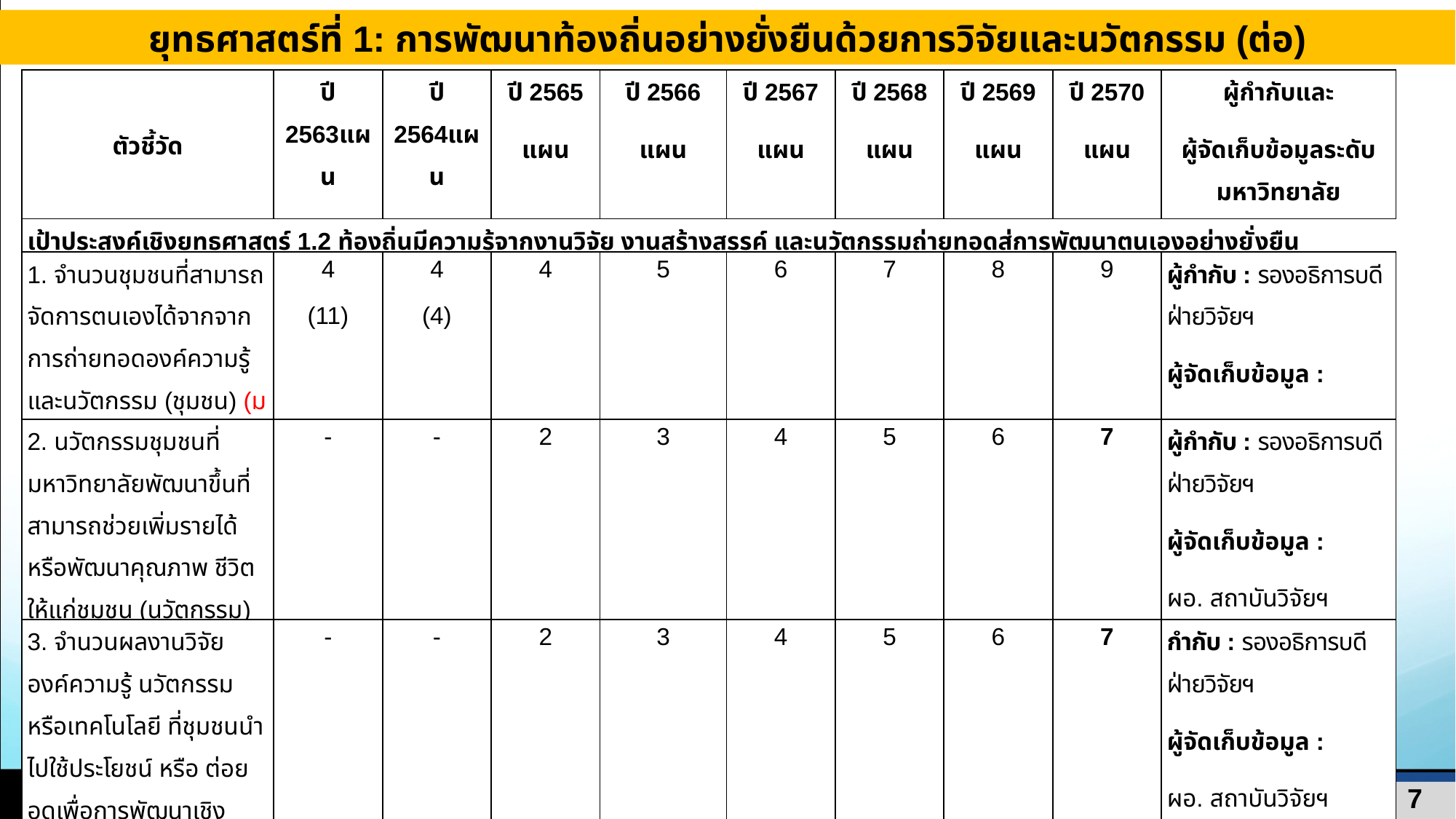

ยุทธศาสตร์ที่ 1: การพัฒนาท้องถิ่นอย่างยั่งยืนด้วยการวิจัยและนวัตกรรม (ต่อ)
| ตัวชี้วัด | ปี 2563แผน (ผล) | ปี 2564แผน (ผล) | ปี 2565 แผน | ปี 2566 แผน | ปี 2567 แผน | ปี 2568 แผน | ปี 2569 แผน | ปี 2570 แผน | ผู้กำกับและ ผู้จัดเก็บข้อมูลระดับมหาวิทยาลัย |
| --- | --- | --- | --- | --- | --- | --- | --- | --- | --- |
| เป้าประสงค์เชิงยุทธศาสตร์ 1.2 ท้องถิ่นมีความรู้จากงานวิจัย งานสร้างสรรค์ และนวัตกรรมถ่ายทอดสู่การพัฒนาตนเองอย่างยั่งยืน |  |  |  |  |  |  |  |  |  |
| 1. จำนวนชุมชนที่สามารถจัดการตนเองได้จากจากการถ่ายทอดองค์ความรู้และนวัตกรรม (ชุมชน) (มรสน.) | 4 (11) | 4 (4) | 4 | 5 | 6 | 7 | 8 | 9 | ผู้กำกับ : รองอธิการบดีฝ่ายวิจัยฯ ผู้จัดเก็บข้อมูล : ผอ. สถาบันวิจัยฯ |
| 2. นวัตกรรมชุมชนที่มหาวิทยาลัยพัฒนาขึ้นที่สามารถช่วยเพิ่มรายได้ หรือพัฒนาคุณภาพ ชีวิตให้แก่ชุมชน (นวัตกรรม) (มรสน.) | - | - | 2 | 3 | 4 | 5 | 6 | 7 | ผู้กำกับ : รองอธิการบดีฝ่ายวิจัยฯ ผู้จัดเก็บข้อมูล : ผอ. สถาบันวิจัยฯ |
| 3. จำนวนผลงานวิจัย องค์ความรู้ นวัตกรรม หรือเทคโนโลยี ที่ชุมชนนำไปใช้ประโยชน์ หรือ ต่อยอดเพื่อการพัฒนาเชิงพื้นที่ (ชิ้นงาน) (มรสน.) | - | - | 2 | 3 | 4 | 5 | 6 | 7 | กำกับ : รองอธิการบดีฝ่ายวิจัยฯ ผู้จัดเก็บข้อมูล : ผอ. สถาบันวิจัยฯ |
กลยุทธ์ที่ 1.2.1 : ส่งเสริมการนำ   องค์ความรู้วิทยาศาสตร์ วิจัยและนวัตกรรมสู่การรับใช้สังคม
โครงการหลักที่ 1 : โครงการถ่ายทอดองค์ความรู้จากงานวิจัยและงานสร้างสรรค์แก่ชุมชน/ท้องถิ่น
โครงการหลักที่ 2 : โครงการพัฒนาคุณภาพชีวิตและยกระดับรายได้ให้กับคนในชุมชนฐานราก
โครงการหลักที่ 3 : โครงการบูรณาการพันธกิจมหาวิทยาลัยเพื่อยกระดับคุณภาพชีวิต (ด้านการจัดการองค์ความรู้)
โครงการหลักที่ 4 : โครงการยกระดับมาตรฐานผลิตภัณฑ์ชุมชน University as a Marketplace
7